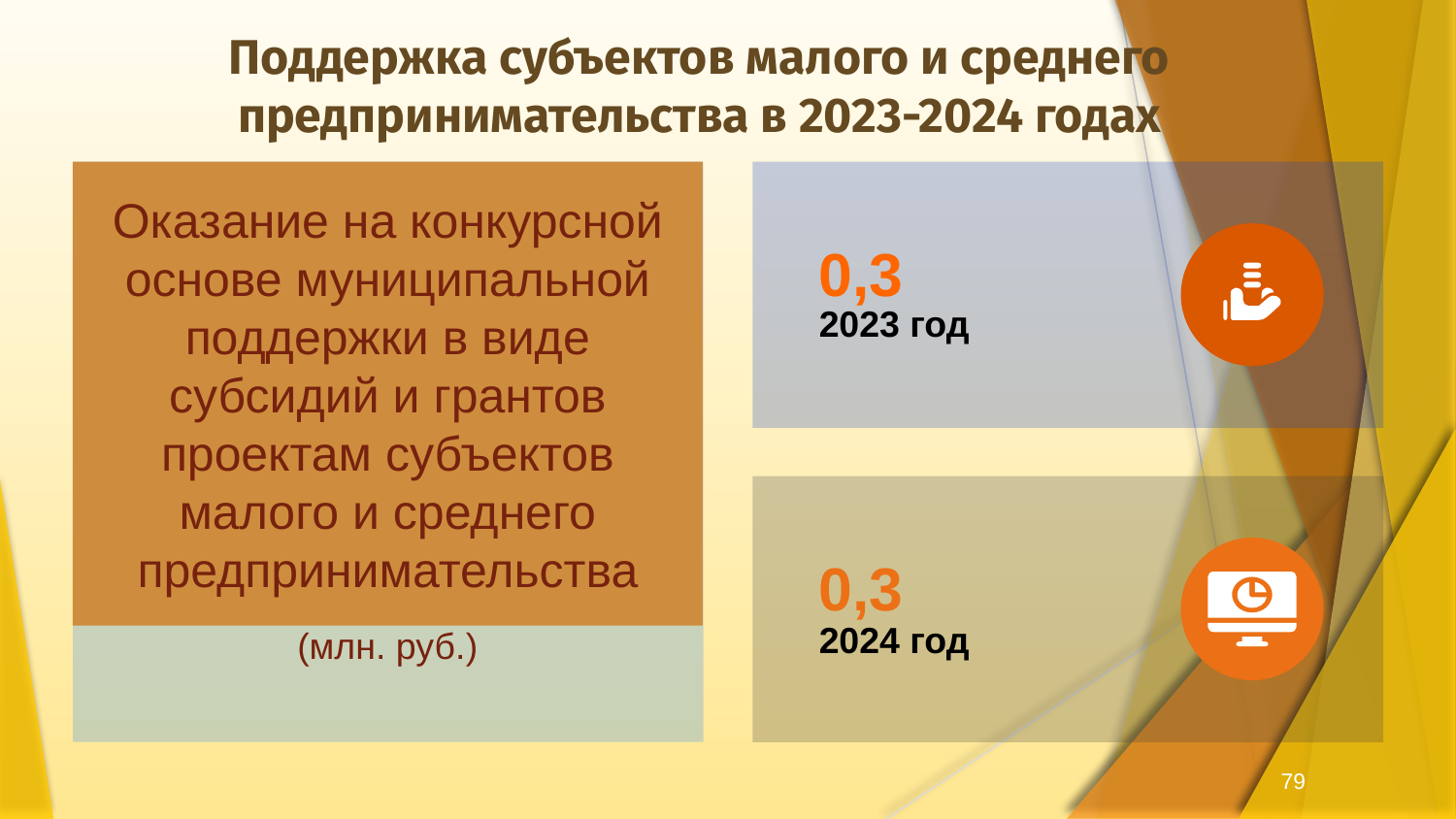

# Поддержка субъектов малого и среднего предпринимательства в 2023-2024 годах
Оказание на конкурсной основе муниципальной поддержки в виде субсидий и грантов проектам субъектов малого и среднего предпринимательства
(млн. руб.)

0,3
2023 год

0,3
2024 год

79